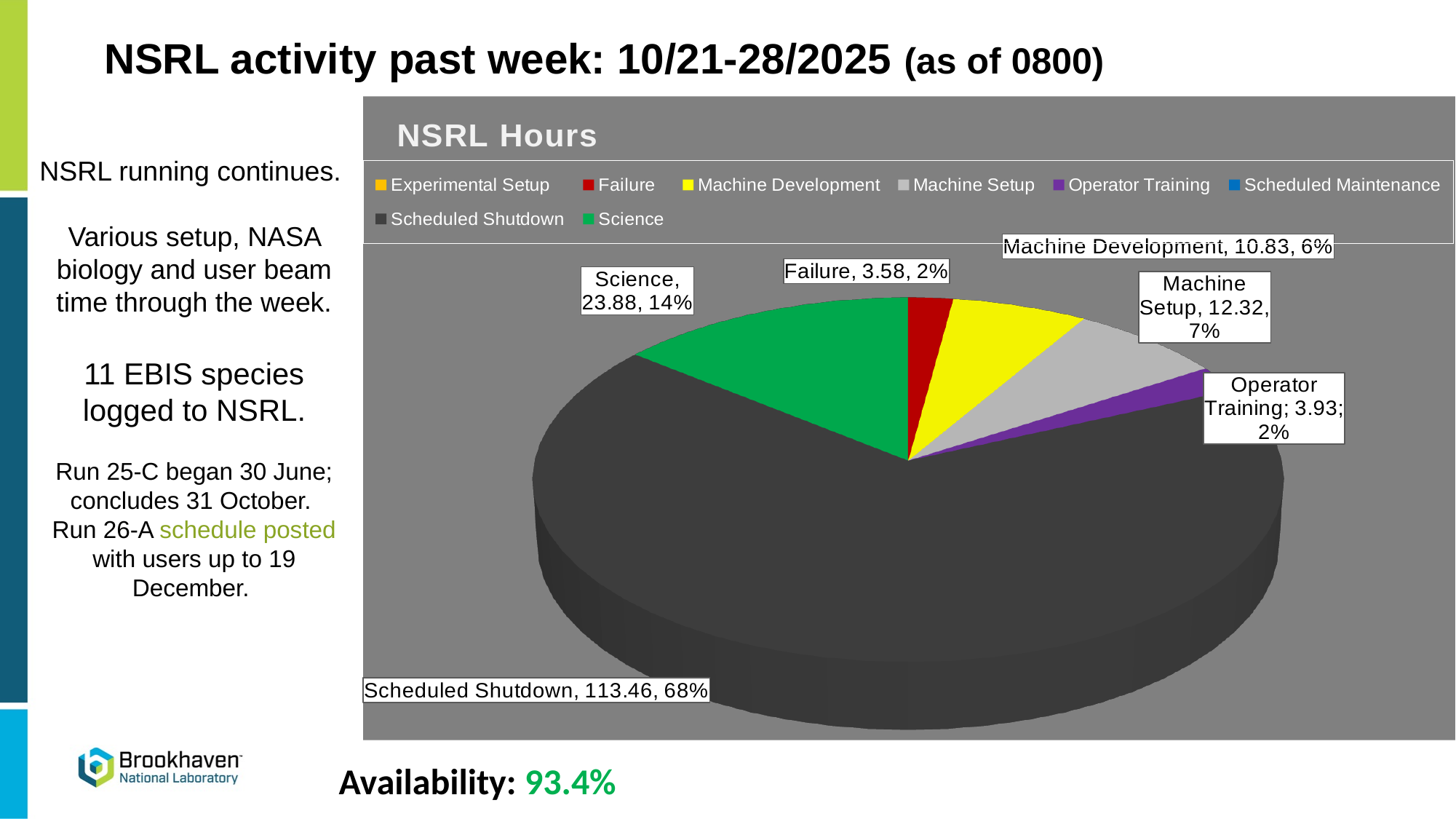

NSRL activity past week: 10/21-28/2025 (as of 0800)

[unsupported chart]

NSRL running continues.
Various setup, NASA biology and user beam time through the week.

11 EBIS species logged to NSRL.
Run 25-C began 30 June; concludes 31 October.
Run 26-A schedule posted with users up to 19 December.
Availability: 93.4%